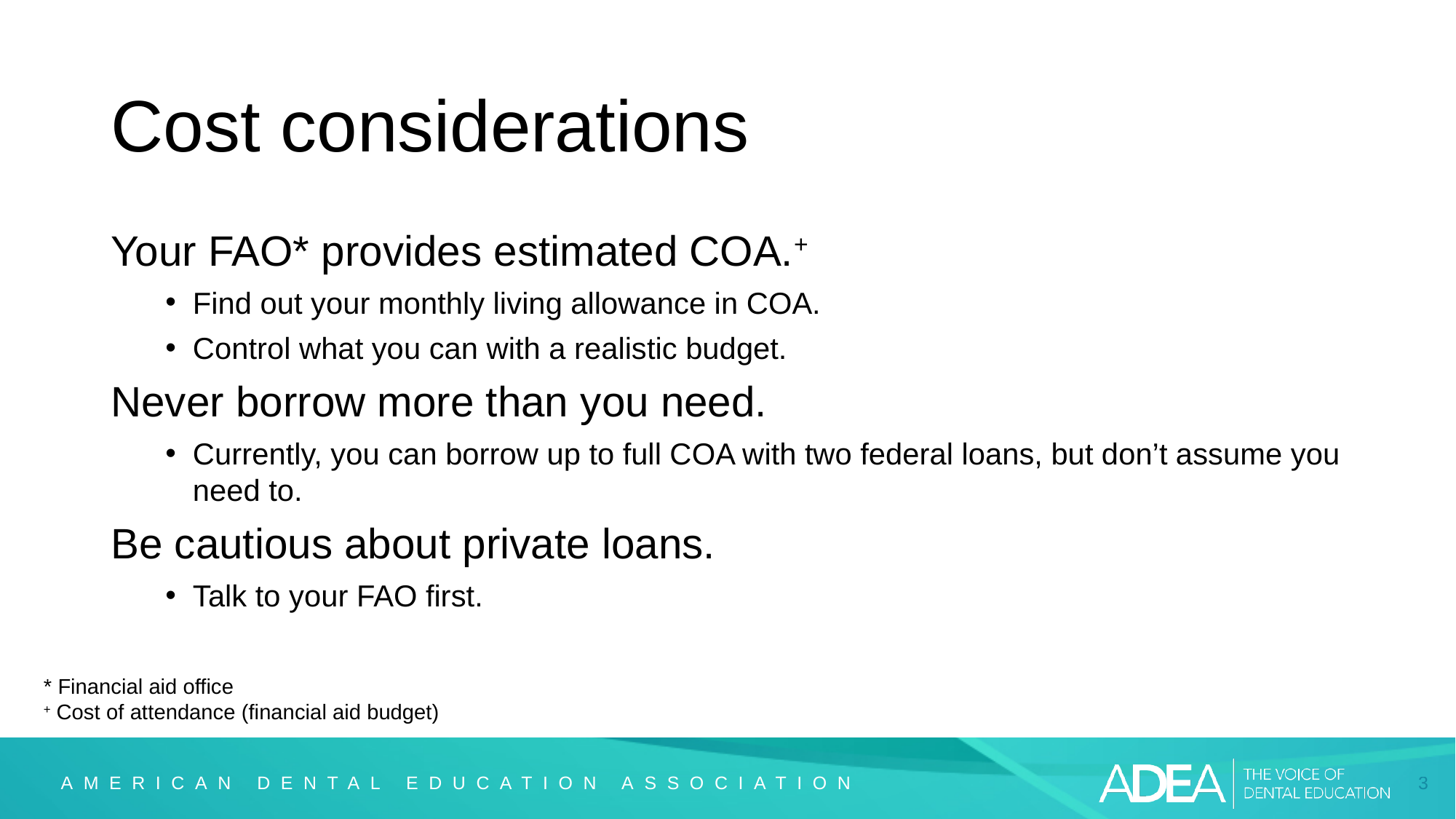

# Cost considerations
Your FAO* provides estimated COA.+
Find out your monthly living allowance in COA.
Control what you can with a realistic budget.
Never borrow more than you need.
Currently, you can borrow up to full COA with two federal loans, but don’t assume you need to.
Be cautious about private loans.
Talk to your FAO first.

* Financial aid office
+ Cost of attendance (financial aid budget)